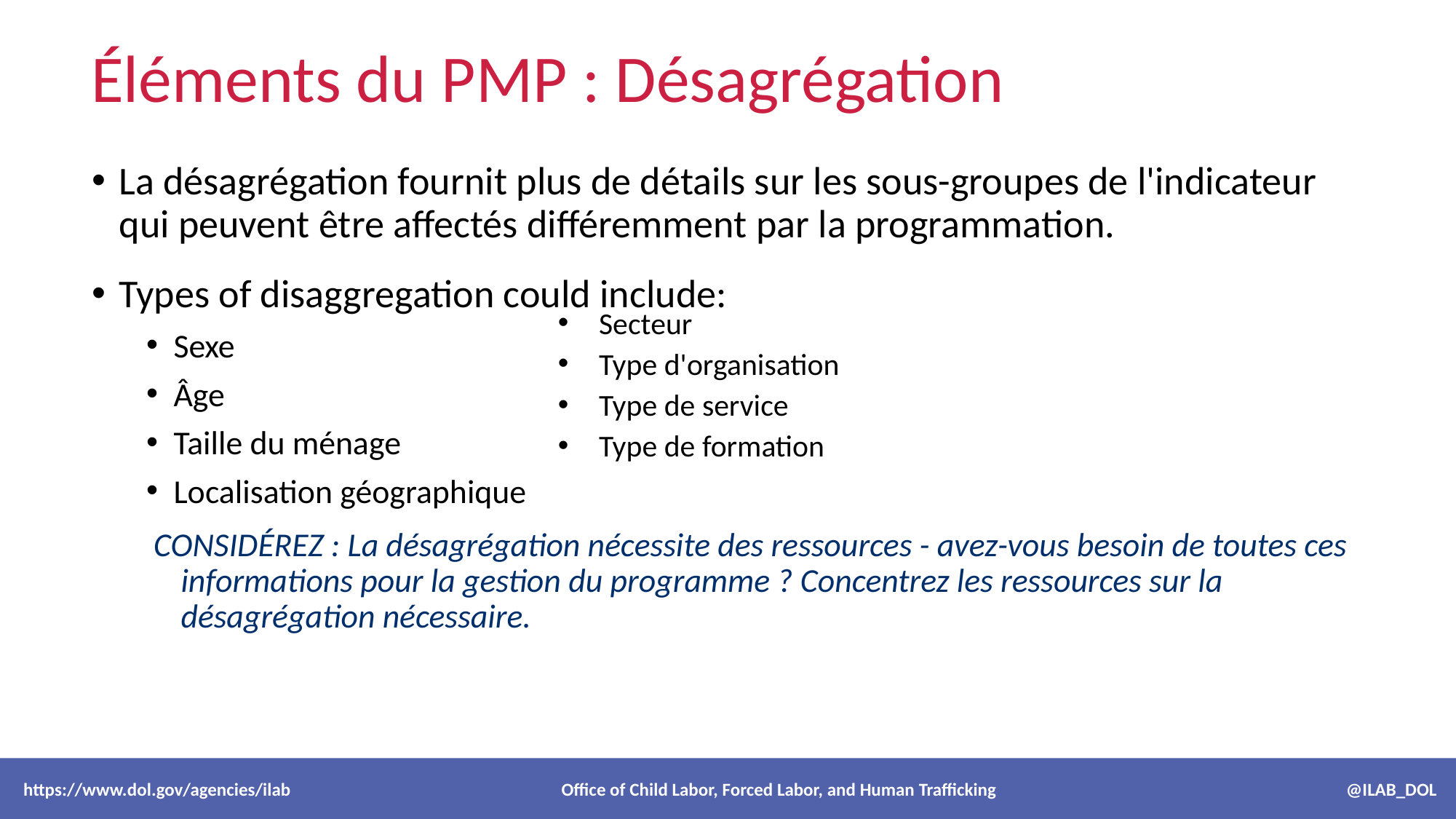

# Éléments du PMP : Désagrégation
La désagrégation fournit plus de détails sur les sous-groupes de l'indicateur qui peuvent être affectés différemment par la programmation.

Types of disaggregation could include:
Sexe
Âge
Taille du ménage
Localisation géographique
CONSIDÉREZ : La désagrégation nécessite des ressources - avez-vous besoin de toutes ces informations pour la gestion du programme ? Concentrez les ressources sur la désagrégation nécessaire.
Secteur
Type d'organisation
Type de service
Type de formation
   https://www.dol.gov/agencies/ilab                                                                 Office of Child Labor, Forced Labor, and Human Trafficking                                                                                    @ILAB_DOL